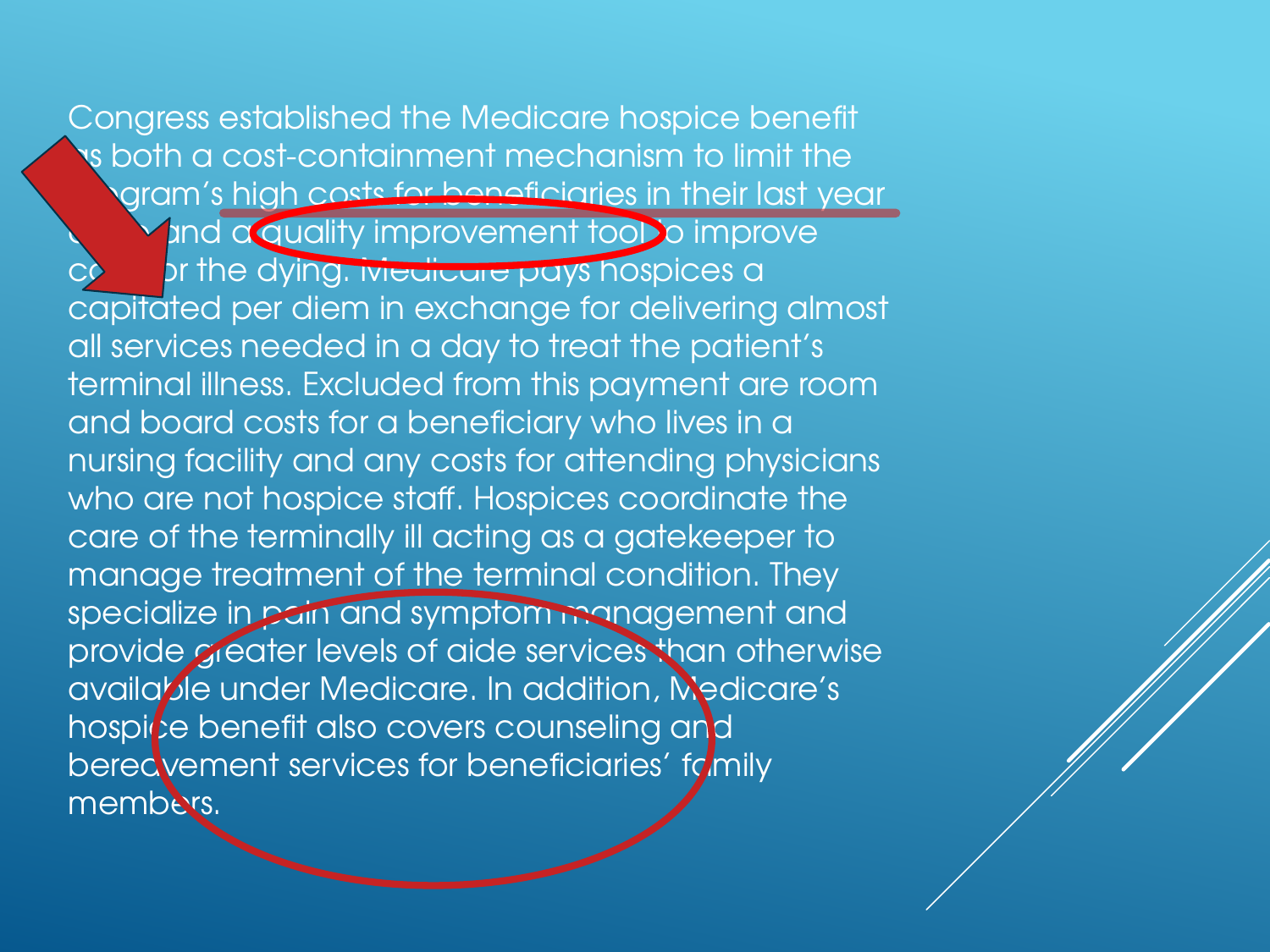

Congress established the Medicare hospice benefit as both a cost-containment mechanism to limit the program’s high costs for beneficiaries in their last year of life and a quality improvement tool to improve care for the dying. Medicare pays hospices a capitated per diem in exchange for delivering almost all services needed in a day to treat the patient’s terminal illness. Excluded from this payment are room and board costs for a beneficiary who lives in a nursing facility and any costs for attending physicians who are not hospice staff. Hospices coordinate the care of the terminally ill acting as a gatekeeper to manage treatment of the terminal condition. They specialize in pain and symptom management and provide greater levels of aide services than otherwise available under Medicare. In addition, Medicare’s hospice benefit also covers counseling and bereavement services for beneficiaries’ family members.